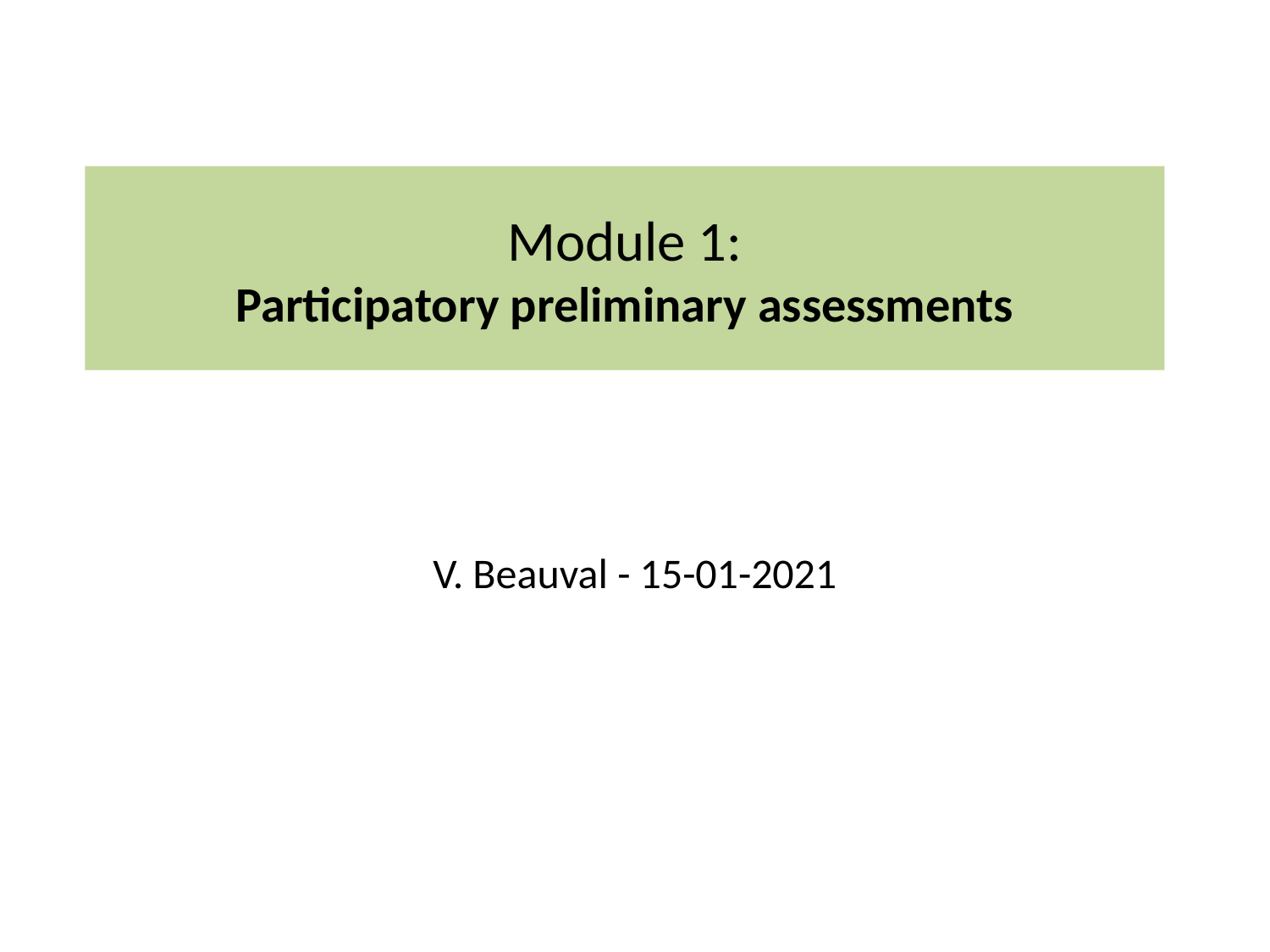

# Module 1: Participatory preliminary assessments
V. Beauval - 15-01-2021